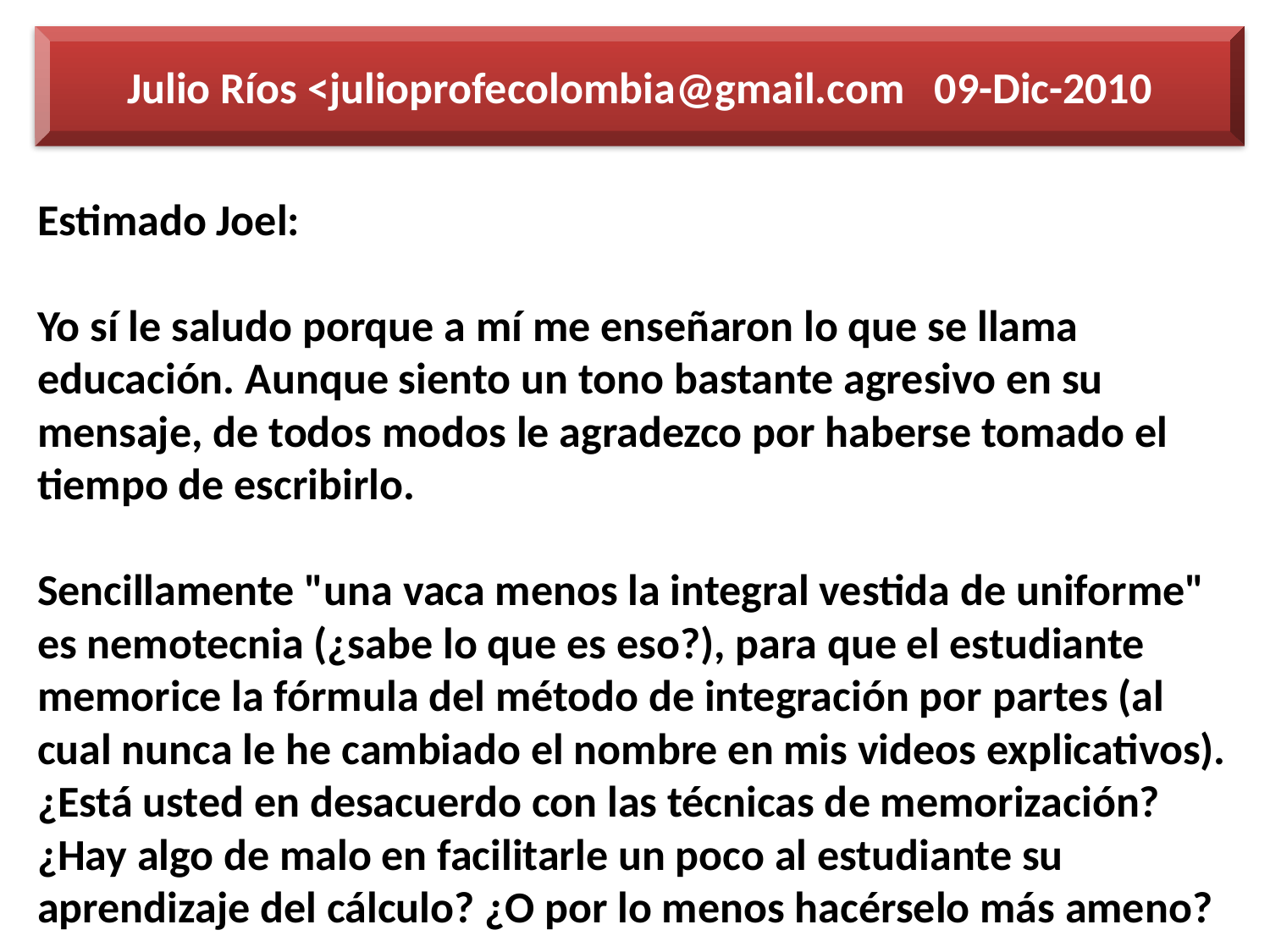

Julio Ríos <julioprofecolombia@gmail.com   09-Dic-2010
Estimado Joel:
Yo sí le saludo porque a mí me enseñaron lo que se llama educación. Aunque siento un tono bastante agresivo en su mensaje, de todos modos le agradezco por haberse tomado el tiempo de escribirlo.

Sencillamente "una vaca menos la integral vestida de uniforme" es nemotecnia (¿sabe lo que es eso?), para que el estudiante memorice la fórmula del método de integración por partes (al cual nunca le he cambiado el nombre en mis videos explicativos). ¿Está usted en desacuerdo con las técnicas de memorización? ¿Hay algo de malo en facilitarle un poco al estudiante su aprendizaje del cálculo? ¿O por lo menos hacérselo más ameno?